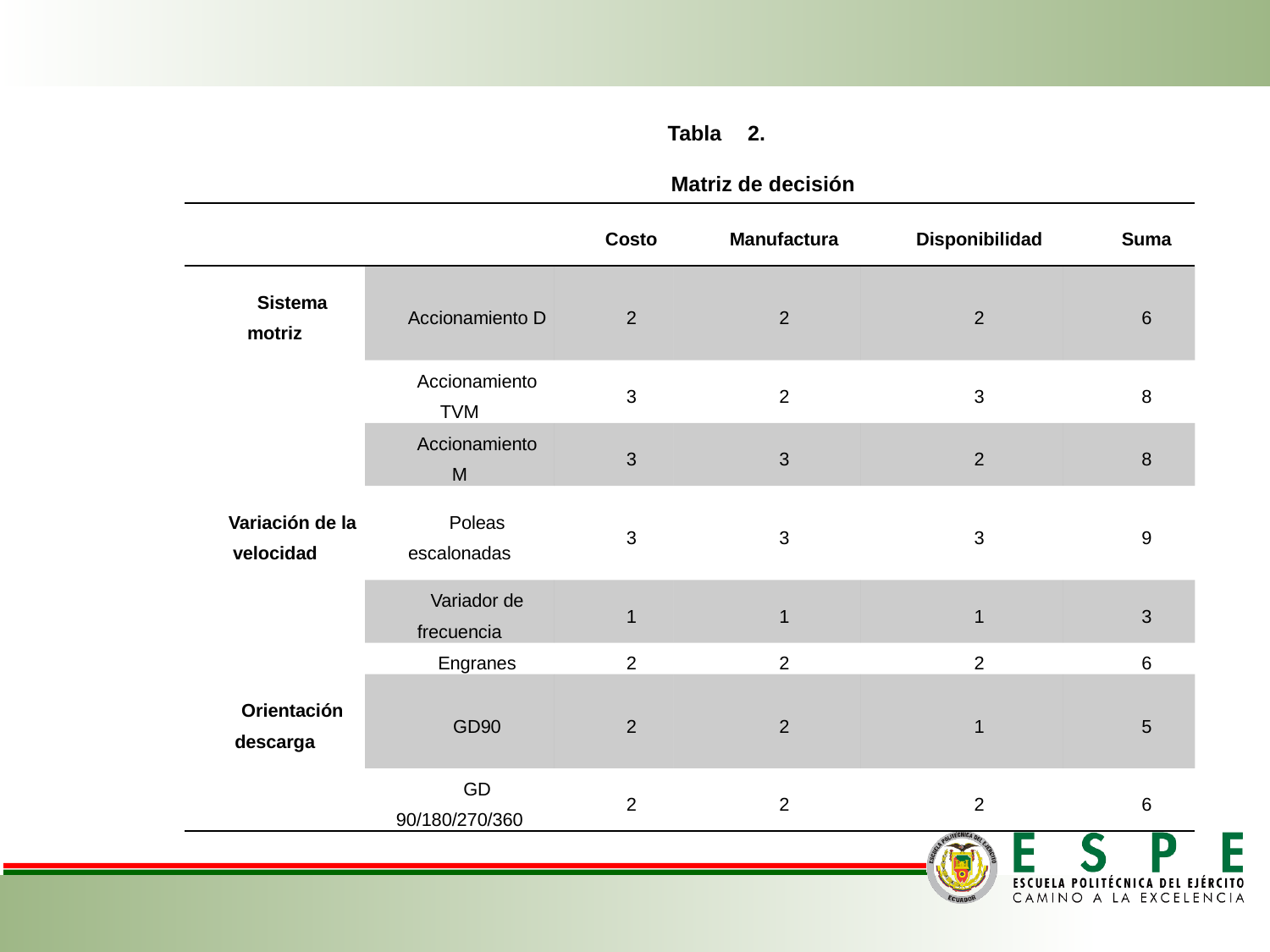

Tabla 2. Matriz de decisión
Matriz de decisión
|  |  | Costo | Manufactura | Disponibilidad | Suma |
| --- | --- | --- | --- | --- | --- |
| Sistema motriz | Accionamiento D | 2 | 2 | 2 | 6 |
|  | Accionamiento TVM | 3 | 2 | 3 | 8 |
|  | Accionamiento M | 3 | 3 | 2 | 8 |
| Variación de la velocidad | Poleas escalonadas | 3 | 3 | 3 | 9 |
|  | Variador de frecuencia | 1 | 1 | 1 | 3 |
|  | Engranes | 2 | 2 | 2 | 6 |
| Orientación descarga | GD90 | 2 | 2 | 1 | 5 |
|  | GD 90/180/270/360 | 2 | 2 | 2 | 6 |